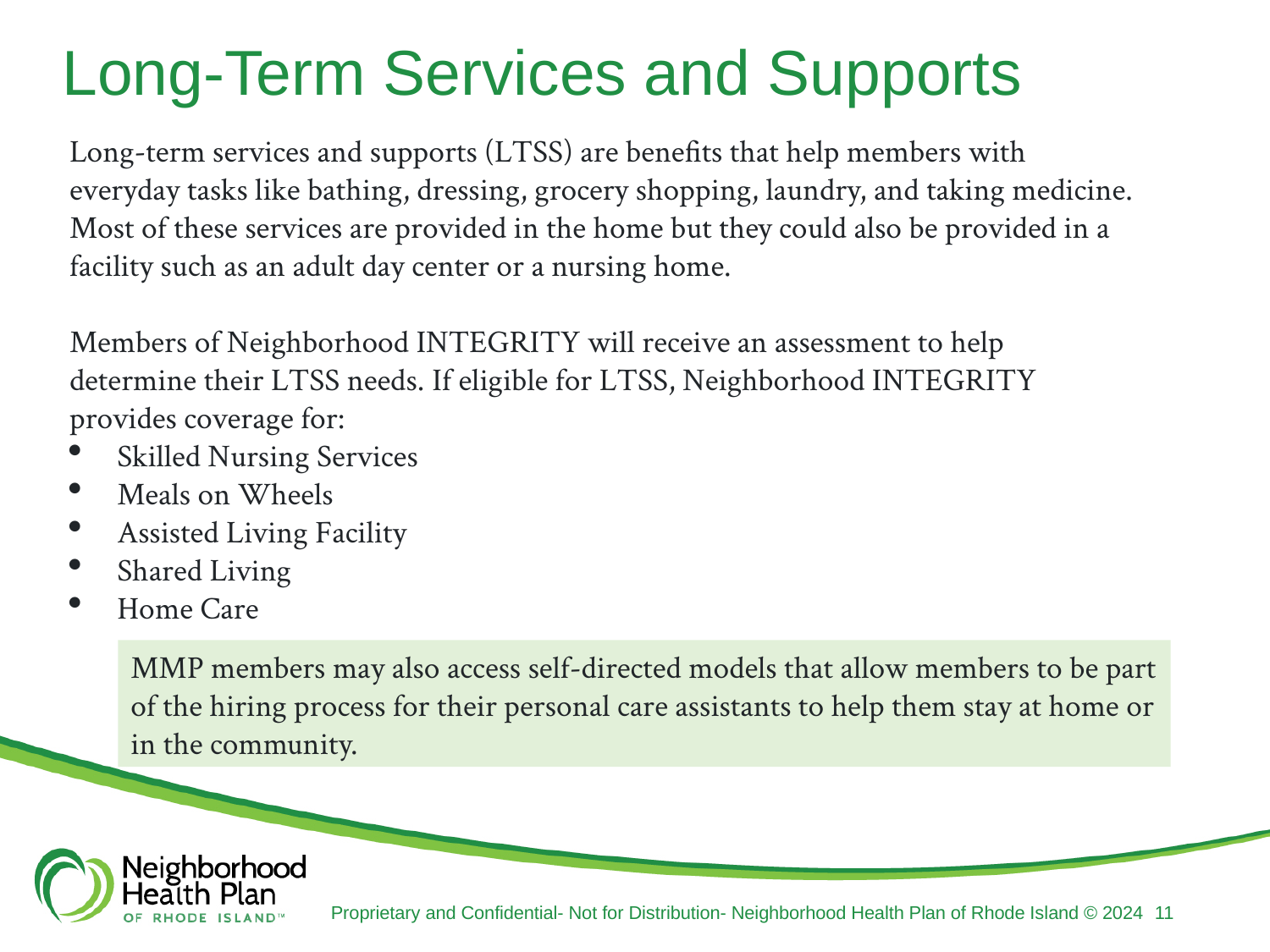

Long-Term Services and Supports
Long-term services and supports (LTSS) are benefits that help members with everyday tasks like bathing, dressing, grocery shopping, laundry, and taking medicine. Most of these services are provided in the home but they could also be provided in a facility such as an adult day center or a nursing home.

Members of Neighborhood INTEGRITY will receive an assessment to help determine their LTSS needs. If eligible for LTSS, Neighborhood INTEGRITY provides coverage for:
Skilled Nursing Services
Meals on Wheels
Assisted Living Facility
Shared Living
Home Care

MMP members may also access self-directed models that allow members to be part of the hiring process for their personal care assistants to help them stay at home or in the community.